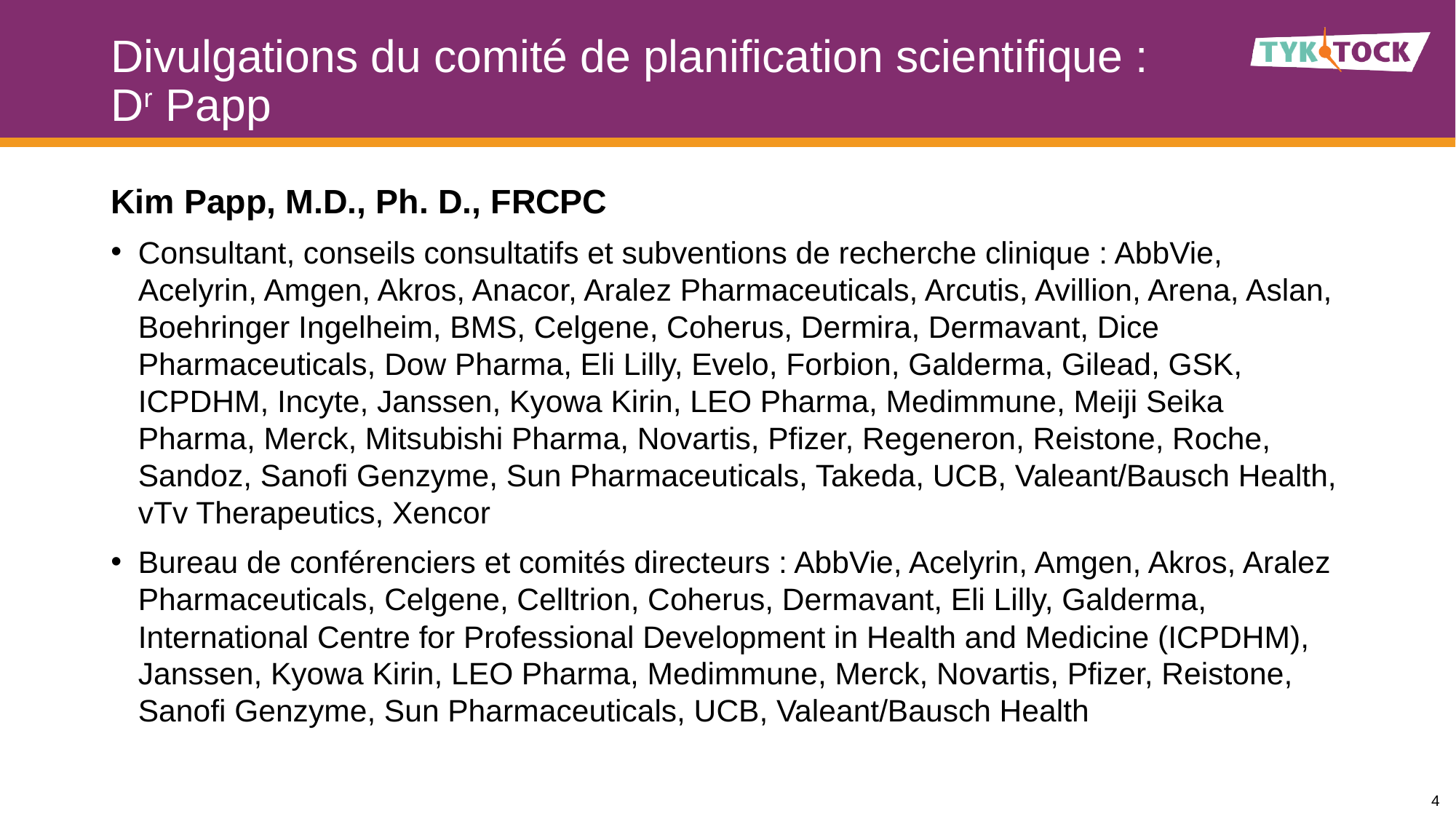

# Divulgations du comité de planification scientifique : ​ Dr Papp​
Kim Papp, M.D., Ph. D., FRCPC
Consultant, conseils consultatifs et subventions de recherche clinique : AbbVie, Acelyrin, Amgen, Akros, Anacor, Aralez Pharmaceuticals, Arcutis, Avillion, Arena, Aslan, Boehringer Ingelheim, BMS, Celgene, Coherus, Dermira, Dermavant, Dice Pharmaceuticals, Dow Pharma, Eli Lilly, Evelo, Forbion, Galderma, Gilead, GSK, ICPDHM, Incyte, Janssen, Kyowa Kirin, LEO Pharma, Medimmune, Meiji Seika Pharma, Merck, Mitsubishi Pharma, Novartis, Pfizer, Regeneron, Reistone, Roche, Sandoz, Sanofi Genzyme, Sun Pharmaceuticals, Takeda, UCB, Valeant/Bausch Health, vTv Therapeutics, Xencor​
Bureau de conférenciers et comités directeurs : AbbVie, Acelyrin, Amgen, Akros, Aralez Pharmaceuticals, Celgene, Celltrion, Coherus, Dermavant, Eli Lilly, Galderma, International Centre for Professional Development in Health and Medicine (ICPDHM), Janssen, Kyowa Kirin, LEO Pharma, Medimmune, Merck, Novartis, Pfizer, Reistone, Sanofi Genzyme, Sun Pharmaceuticals, UCB, Valeant/Bausch Health​
4